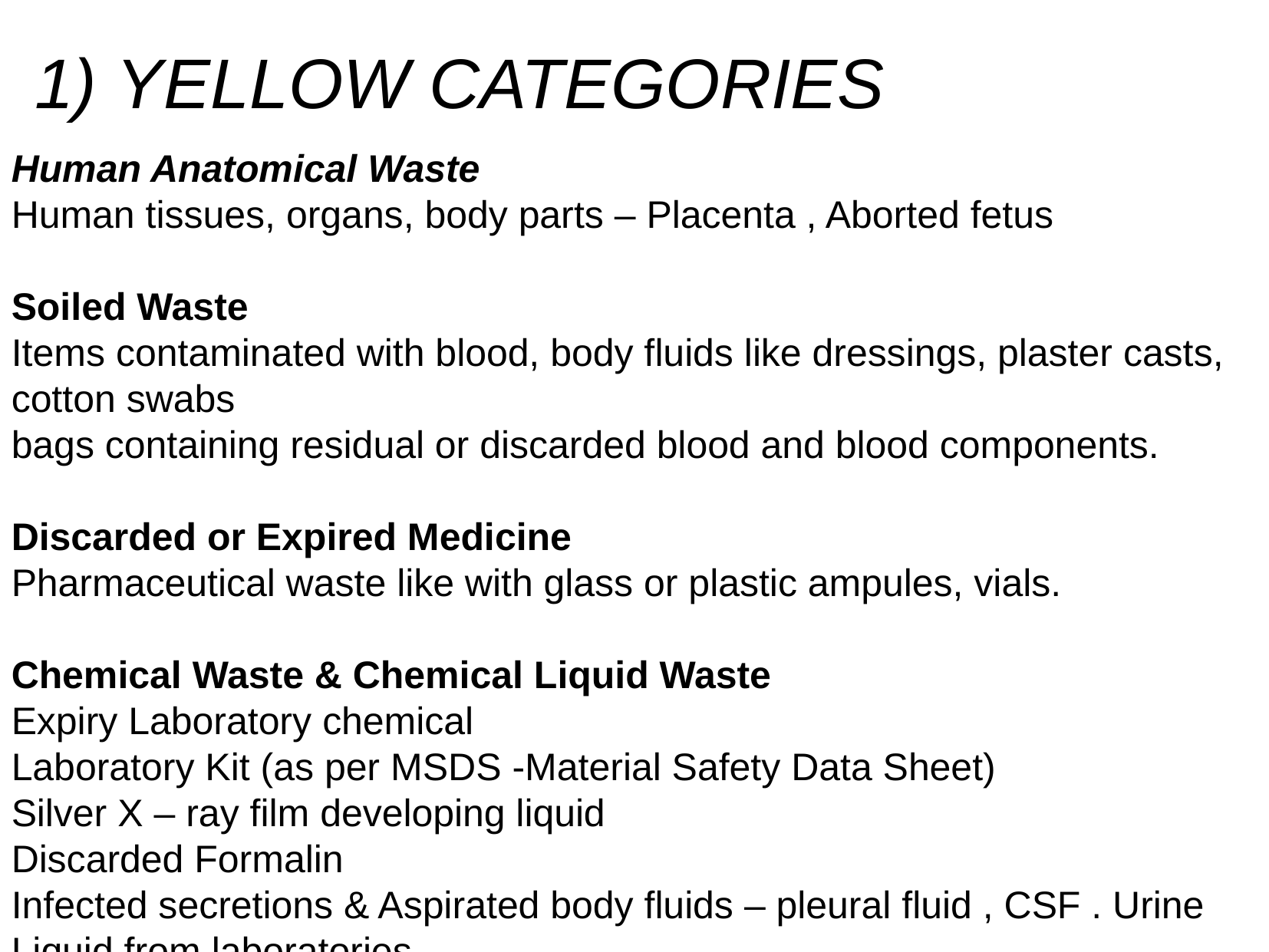

YELLOW CATEGORIES
Human Anatomical Waste
Human tissues, organs, body parts – Placenta , Aborted fetus

Soiled Waste
Items contaminated with blood, body fluids like dressings, plaster casts, cotton swabs
bags containing residual or discarded blood and blood components.

Discarded or Expired Medicine
Pharmaceutical waste like with glass or plastic ampules, vials.

Chemical Waste & Chemical Liquid Waste
Expiry Laboratory chemical
Laboratory Kit (as per MSDS -Material Safety Data Sheet)
Silver X – ray film developing liquid
Discarded Formalin
Infected secretions & Aspirated body fluids – pleural fluid , CSF . Urine
Liquid from laboratories